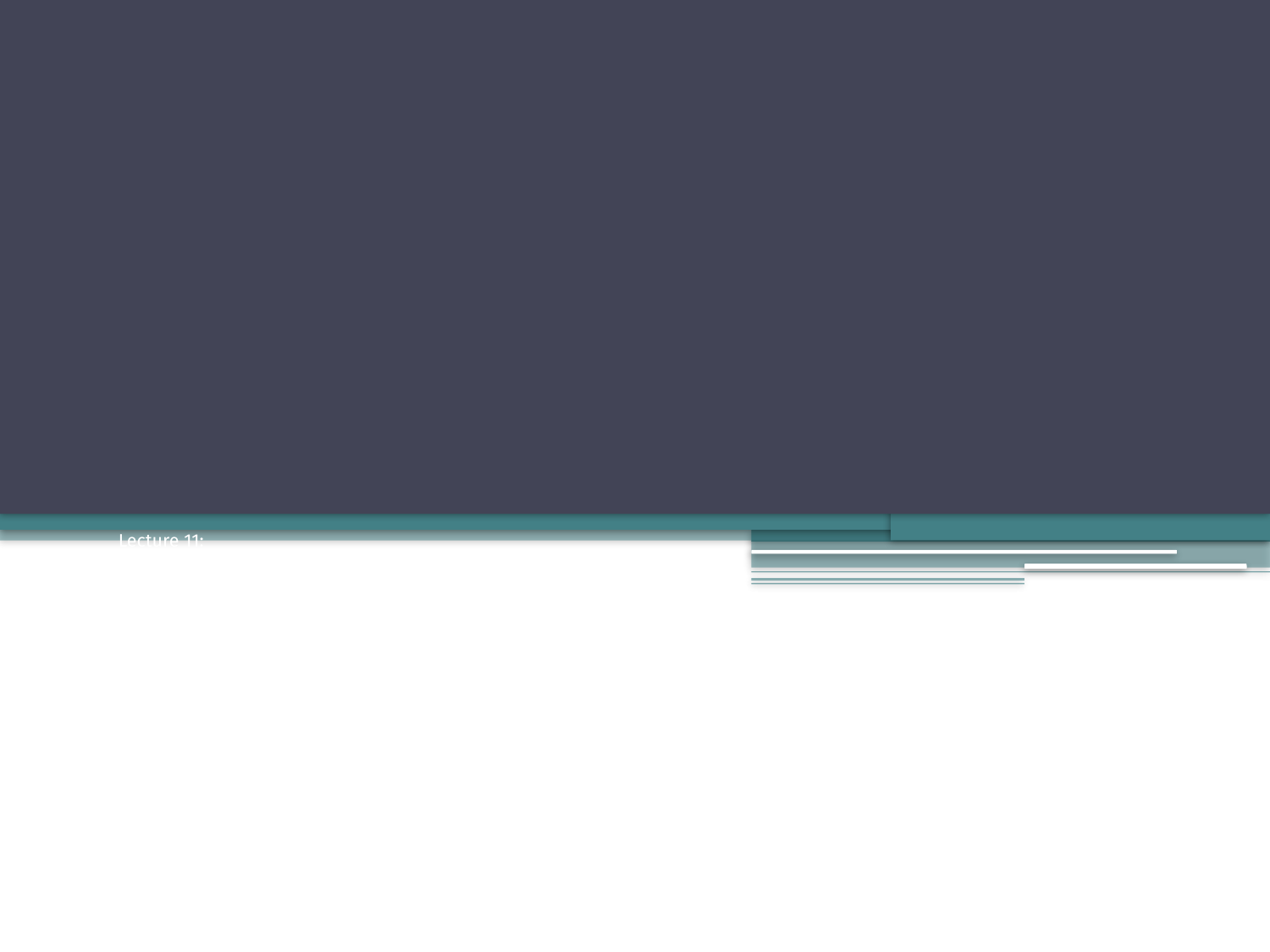

# Lecture 11: Introduction to Fourier Series Sections 2.2.3, 2.3